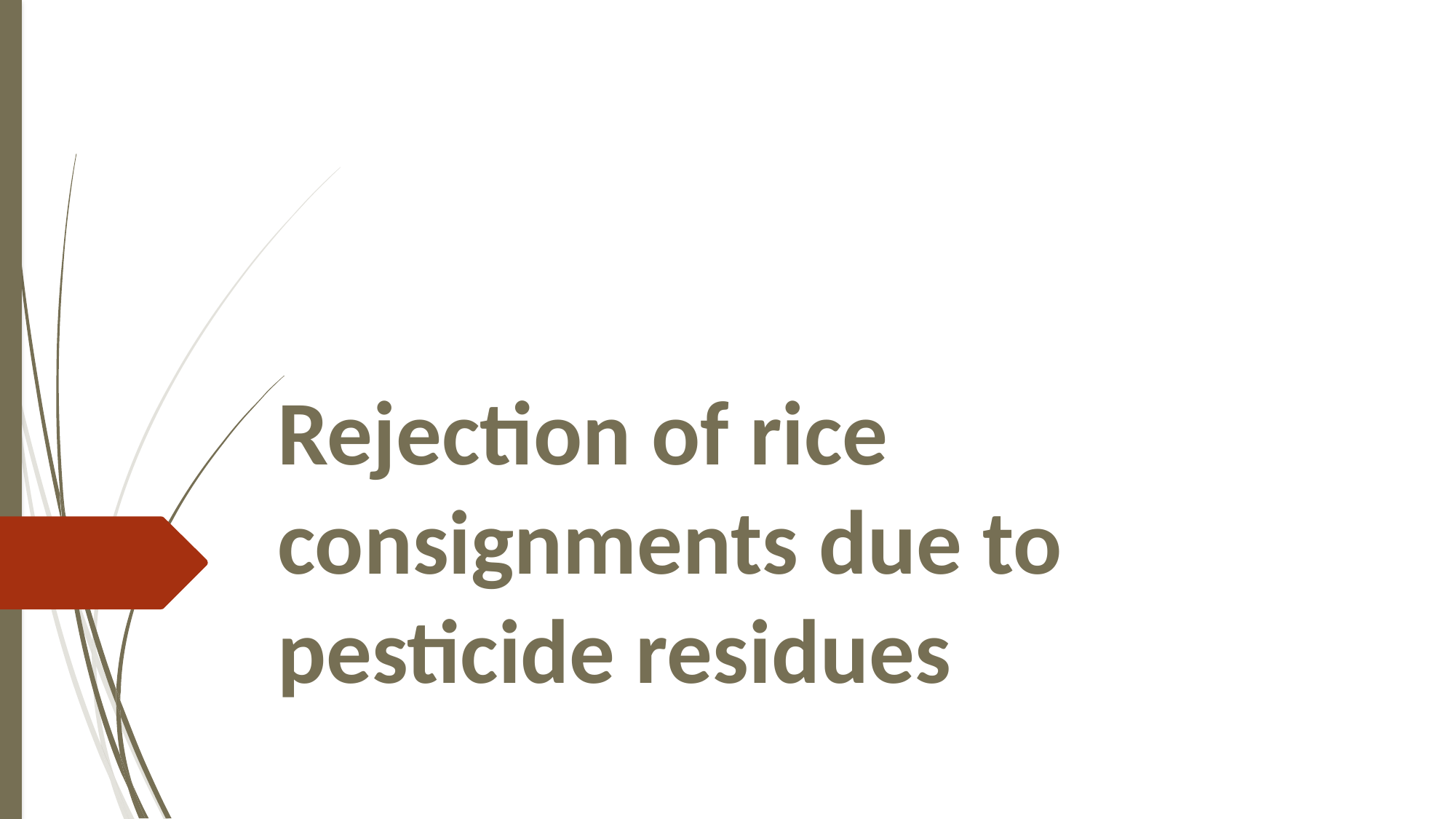

# Rejection of rice consignments due to pesticide residues
Rejection of rice consignments due to pesticide residues